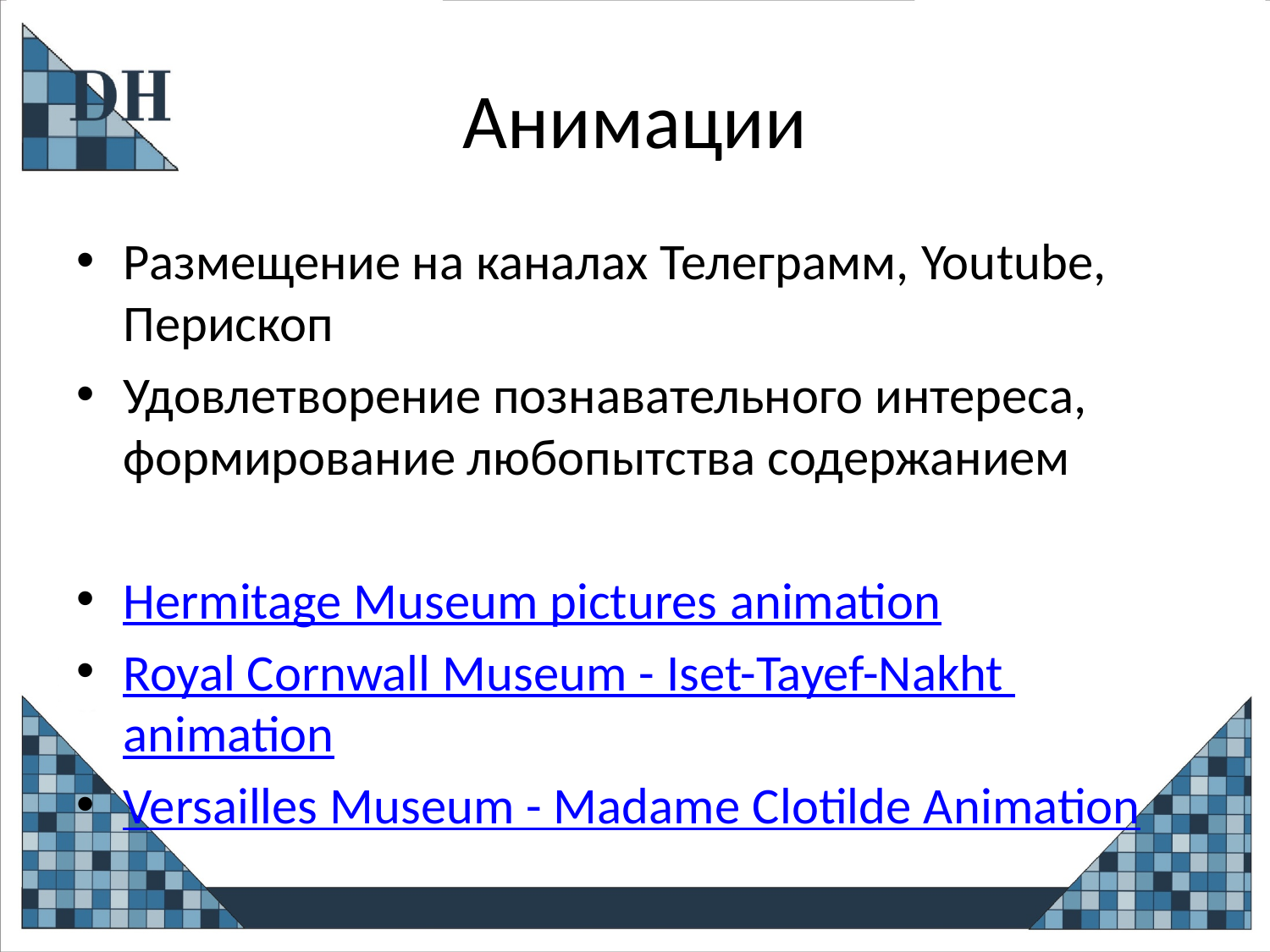

# Анимации
Размещение на каналах Телеграмм, Youtube, Перископ
Удовлетворение познавательного интереса, формирование любопытства содержанием

Hermitage Museum pictures animation
Royal Cornwall Museum - Iset-Tayef-Nakht animation
Versailles Museum - Madame Clotilde Animation